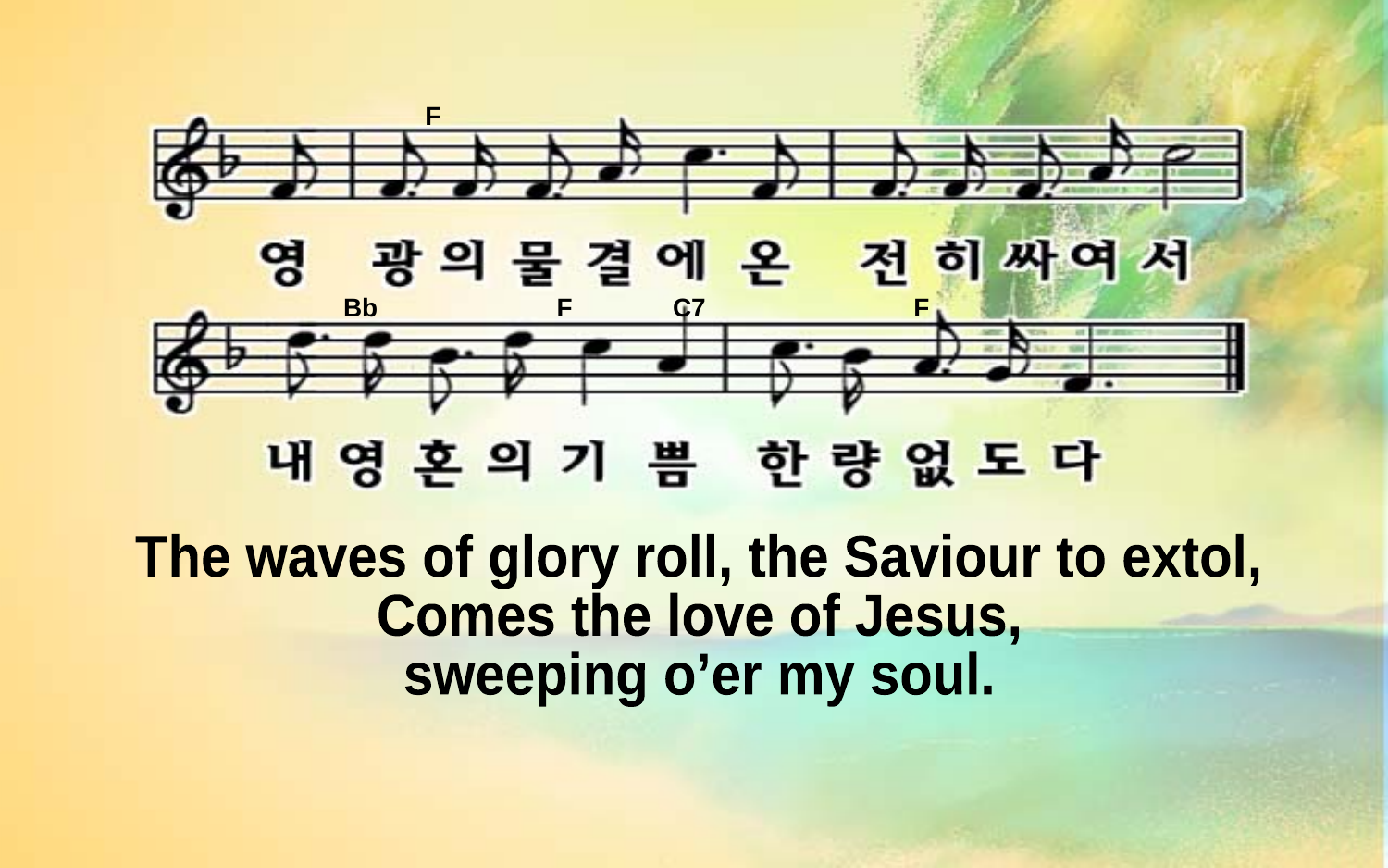

F
Bb                         F              C7                             F
The waves of glory roll, the Saviour to extol,
Comes the love of Jesus,
sweeping o’er my soul.